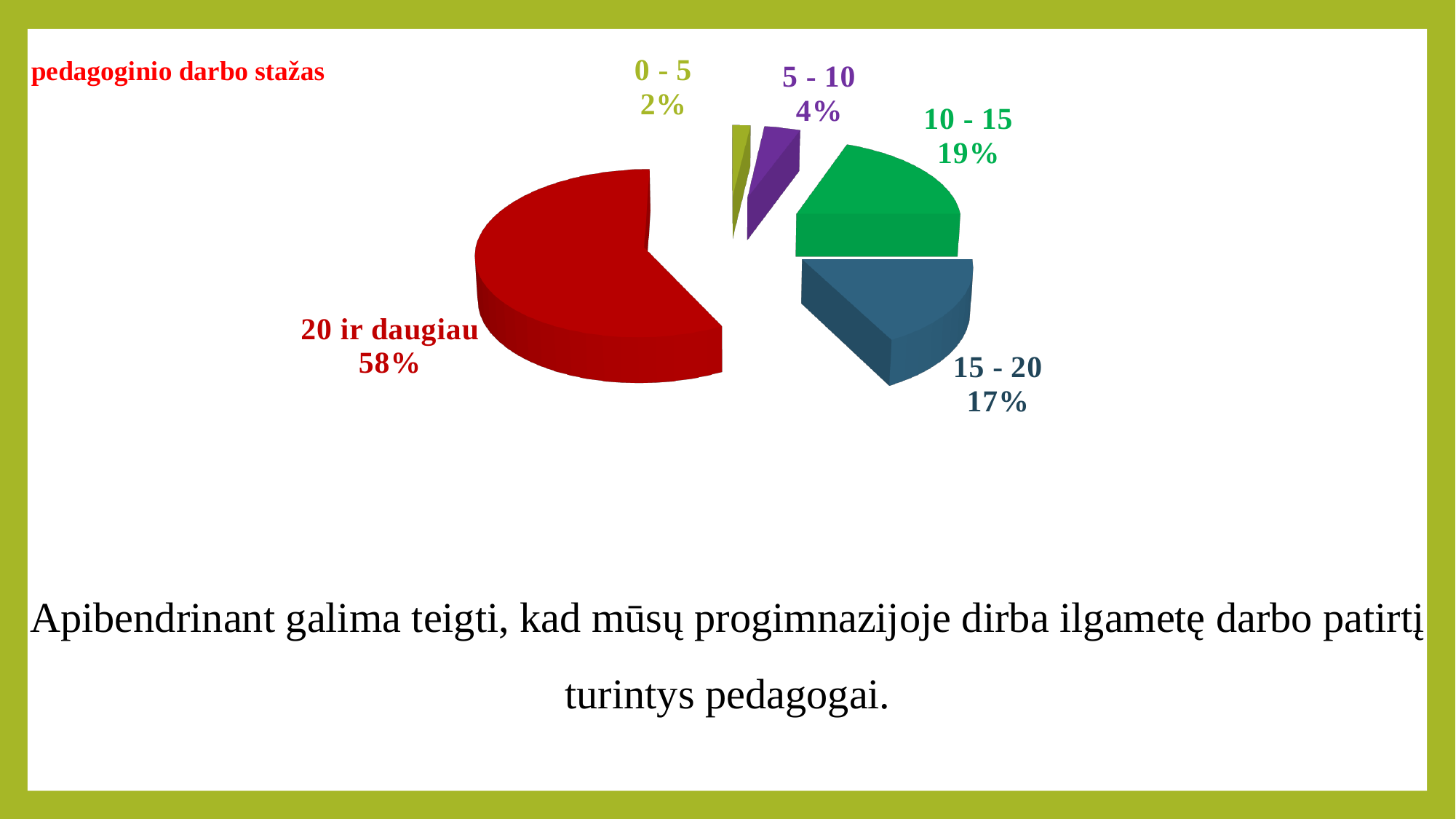

[unsupported chart]

Apibendrinant galima teigti, kad mūsų progimnazijoje dirba ilgametę darbo patirtį turintys pedagogai.